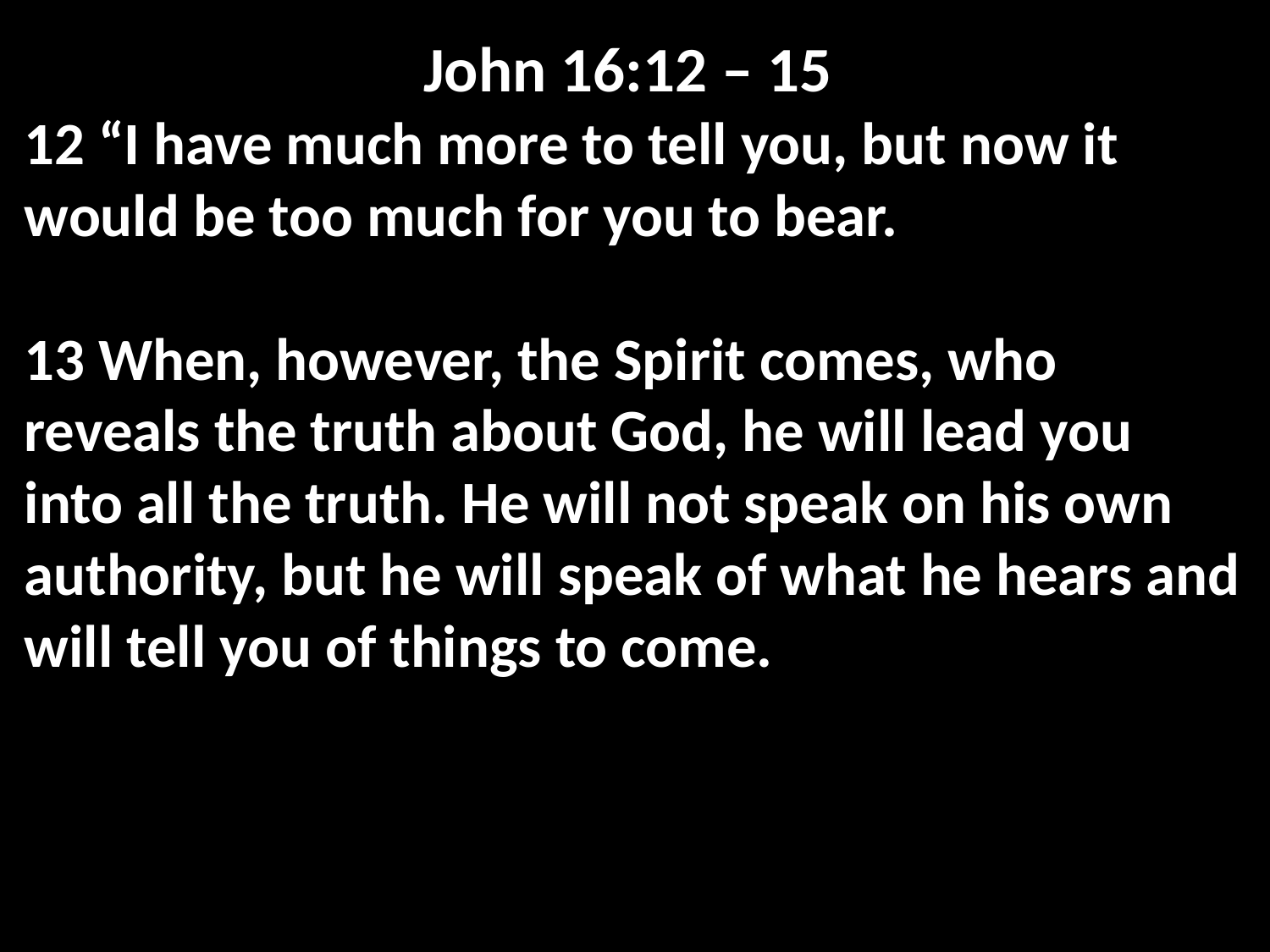

John 16:12 – 15
12 “I have much more to tell you, but now it would be too much for you to bear.

13 When, however, the Spirit comes, who reveals the truth about God, he will lead you into all the truth. He will not speak on his own authority, but he will speak of what he hears and will tell you of things to come.